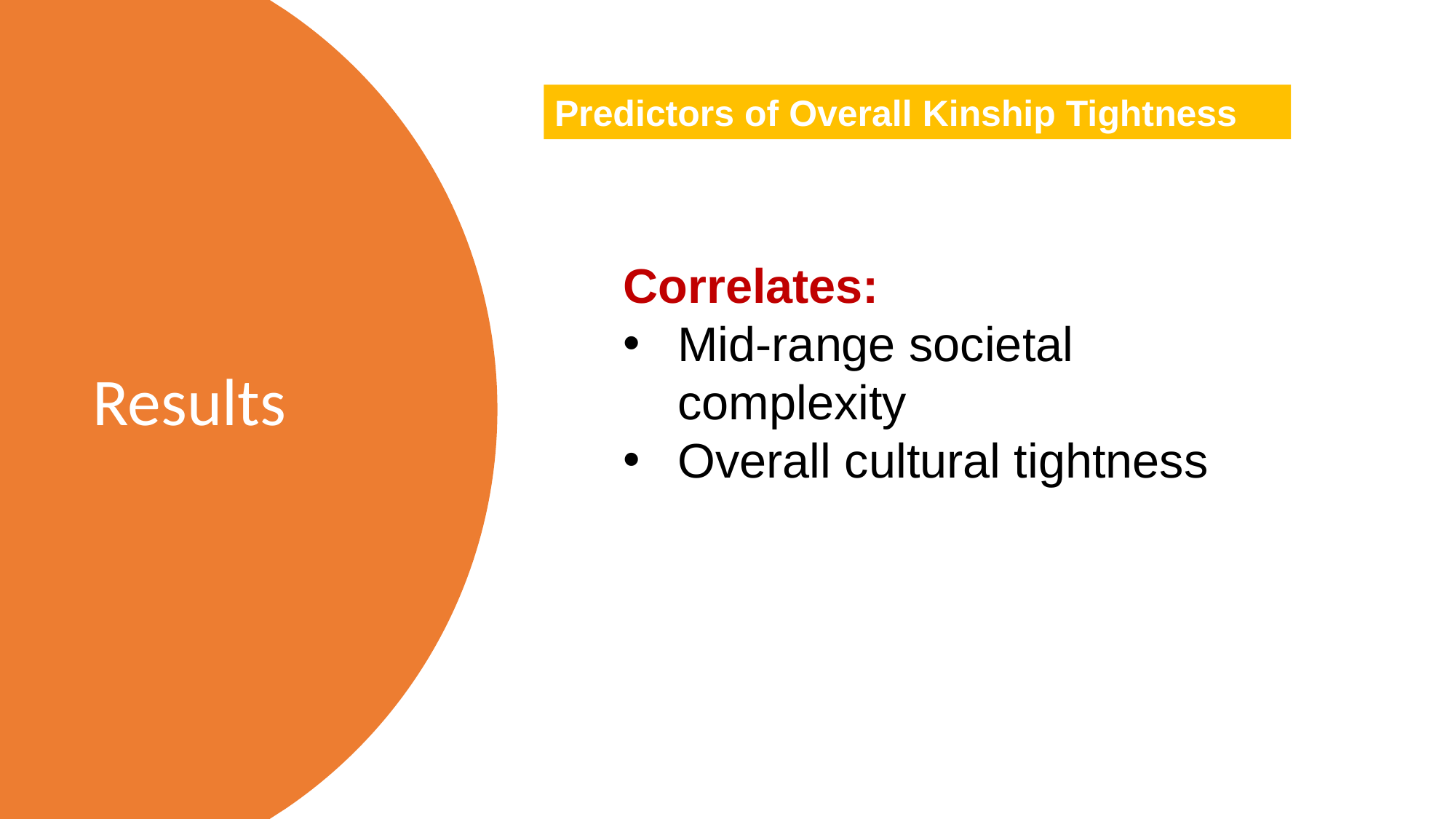

Predictors of Overall Kinship Tightness
# Results

Correlates:
Mid-range societal complexity
Overall cultural tightness